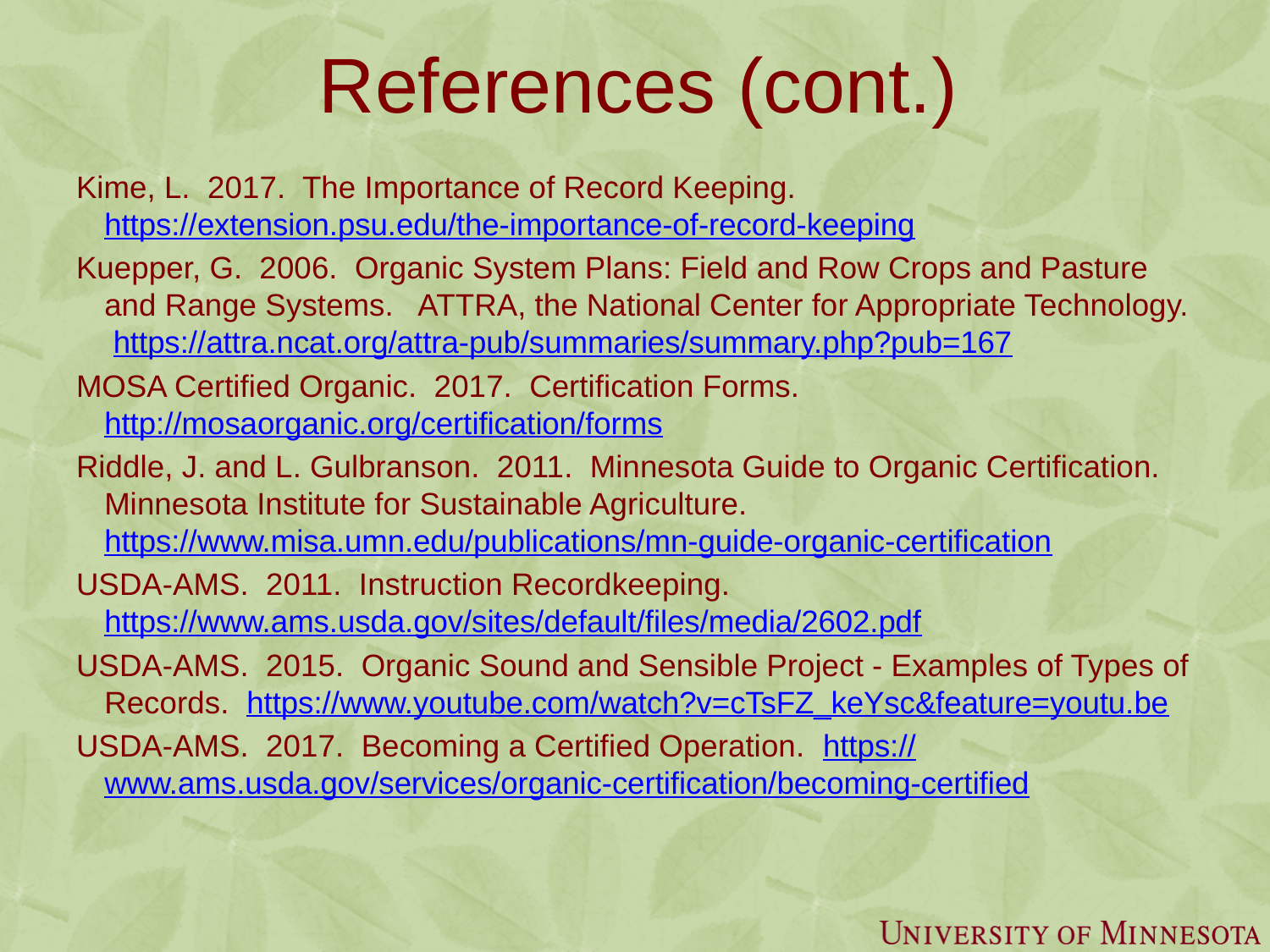

# References (cont.)
Kime, L.  2017.  The Importance of Record Keeping.  https://extension.psu.edu/the-importance-of-record-keeping
Kuepper, G.  2006.  Organic System Plans: Field and Row Crops and Pasture and Range Systems.   ATTRA, the National Center for Appropriate Technology.  https://attra.ncat.org/attra-pub/summaries/summary.php?pub=167
MOSA Certified Organic.  2017.  Certification Forms.  http://mosaorganic.org/certification/forms
Riddle, J. and L. Gulbranson.  2011.  Minnesota Guide to Organic Certification.  Minnesota Institute for Sustainable Agriculture.  https://www.misa.umn.edu/publications/mn-guide-organic-certification
USDA-AMS.  2011.  Instruction Recordkeeping.  https://www.ams.usda.gov/sites/default/files/media/2602.pdf
USDA-AMS.  2015.  Organic Sound and Sensible Project - Examples of Types of Records.  https://www.youtube.com/watch?v=cTsFZ_keYsc&feature=youtu.be
USDA-AMS.  2017.  Becoming a Certified Operation.  https://www.ams.usda.gov/services/organic-certification/becoming-certified